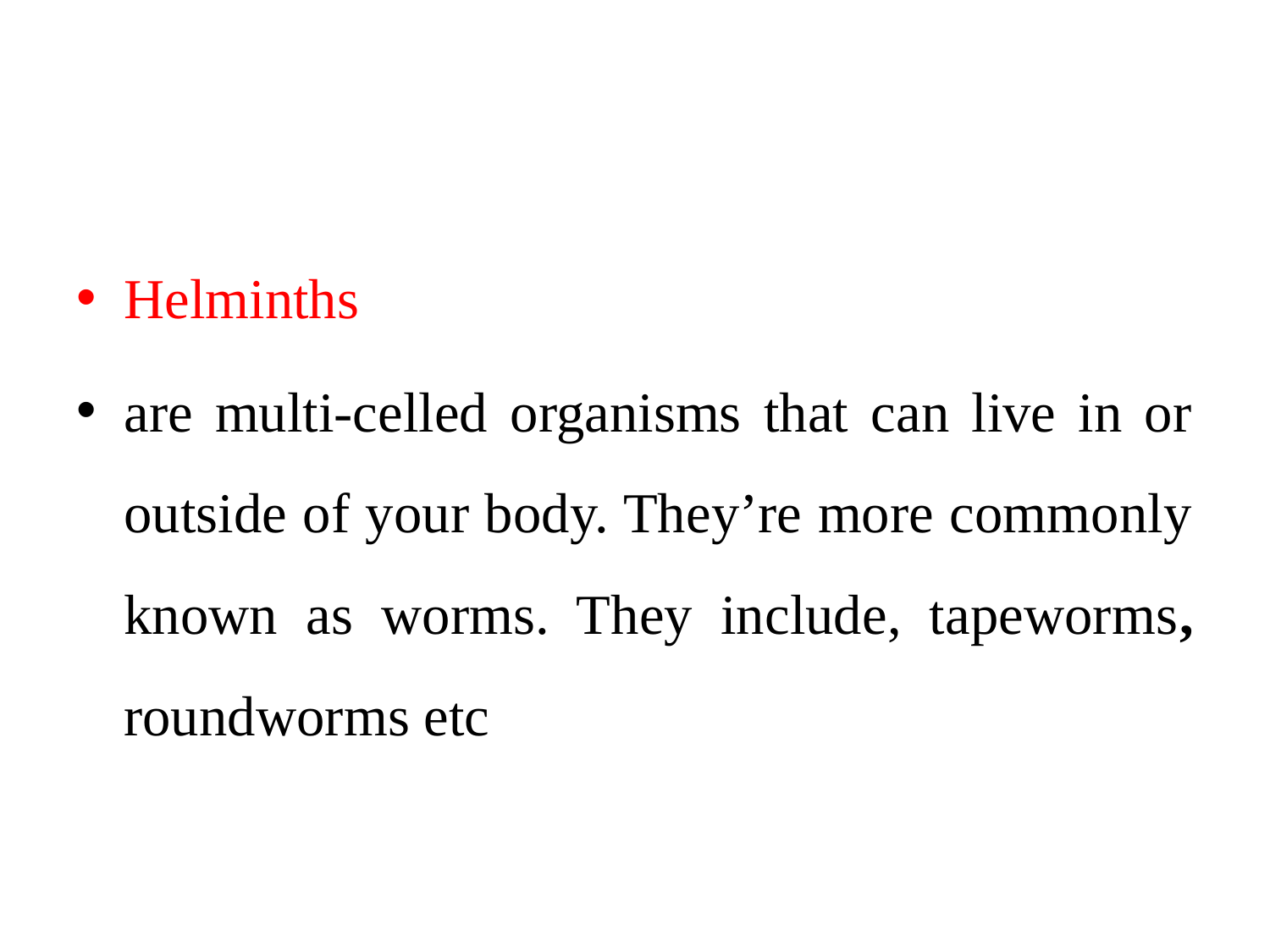

#
Helminths
are multi-celled organisms that can live in or outside of your body. They’re more commonly known as worms. They include, tapeworms, roundworms etc